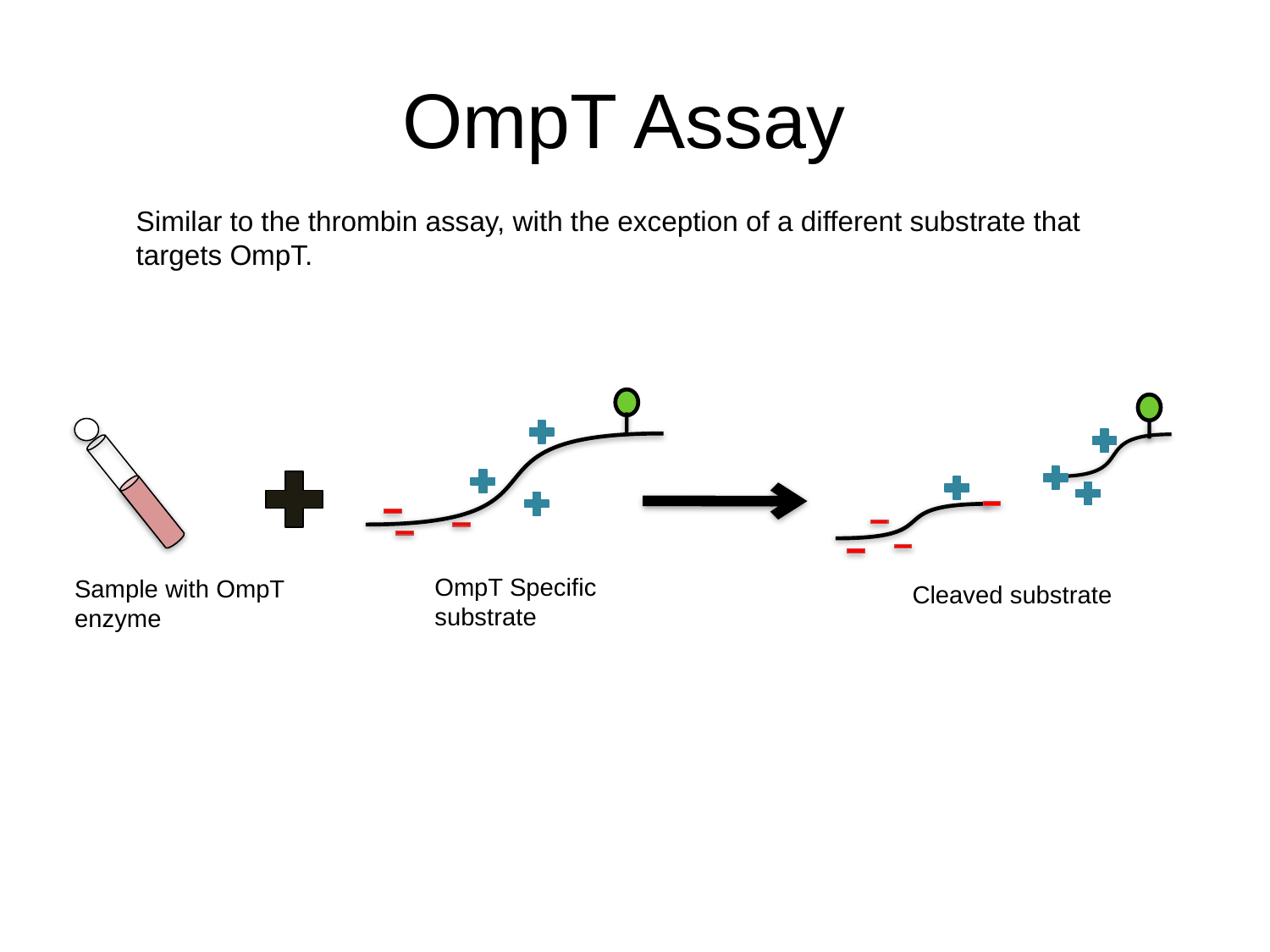

# OmpT Assay
Similar to the thrombin assay, with the exception of a different substrate that targets OmpT.

OmpT Specific substrate

Sample with OmpT enzyme
Cleaved substrate